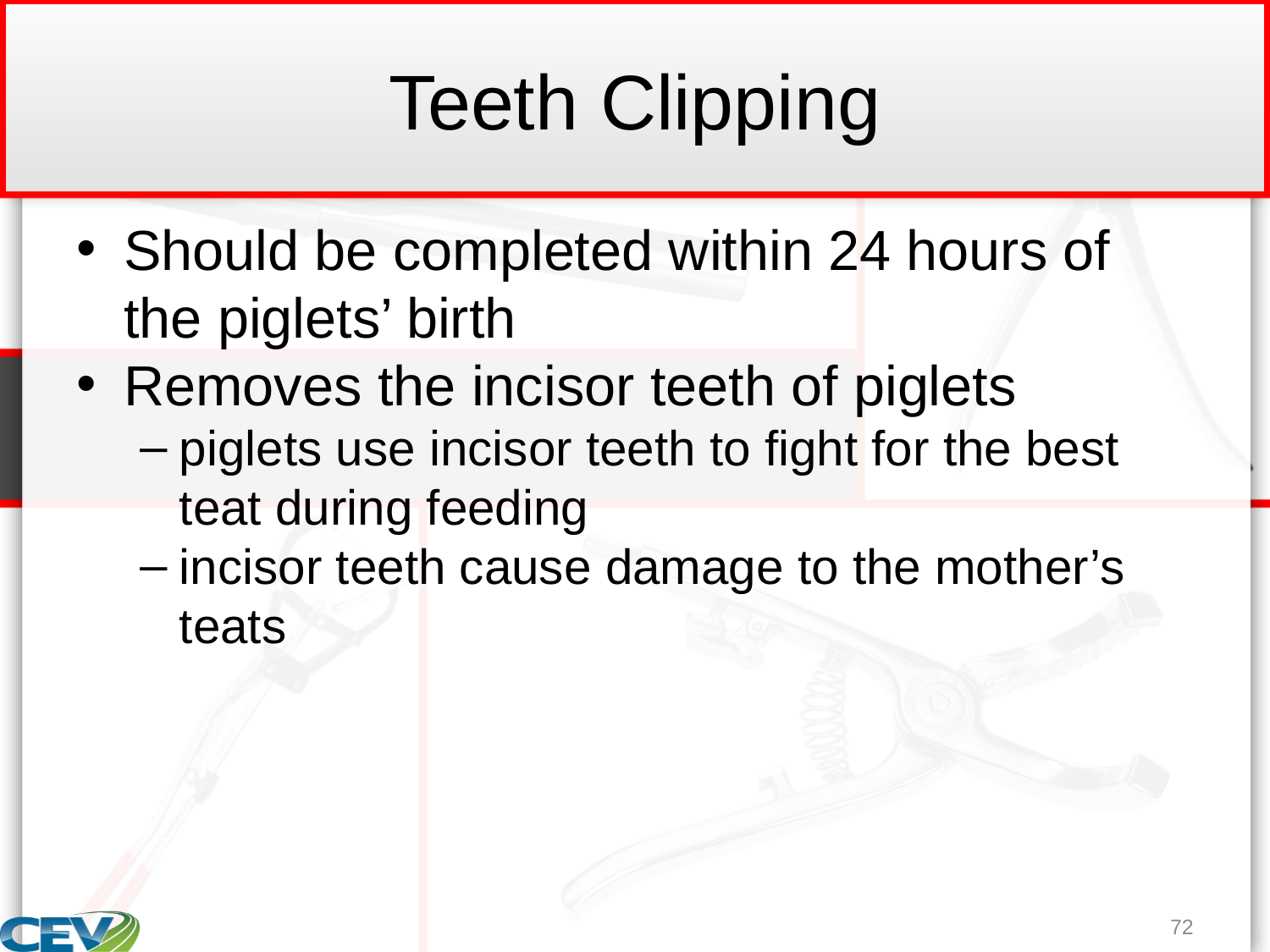

# Teeth Clipping
Should be completed within 24 hours of the piglets’ birth
Removes the incisor teeth of piglets
piglets use incisor teeth to fight for the best teat during feeding
incisor teeth cause damage to the mother’s teats

72